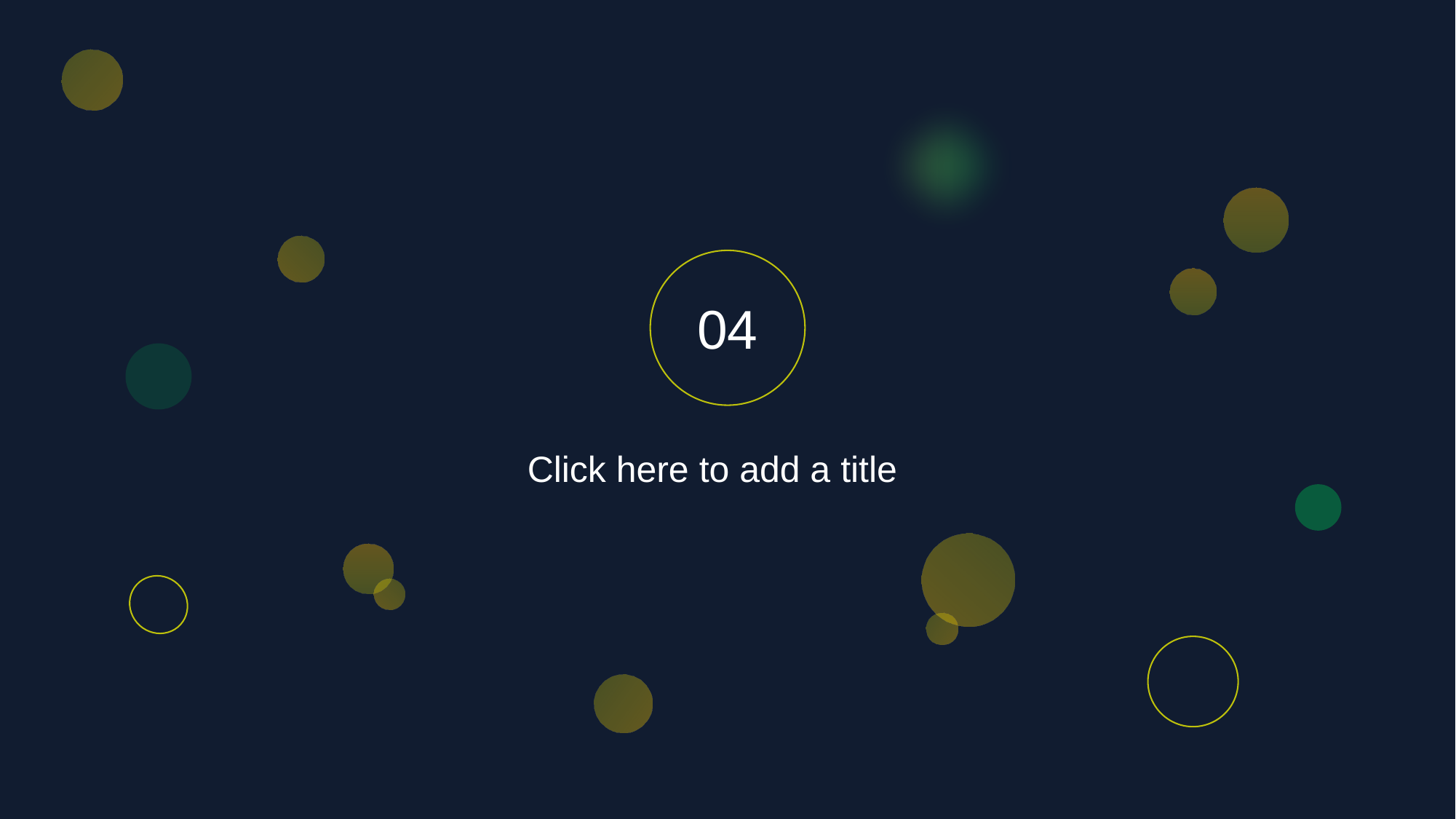

04

Click here to add a title